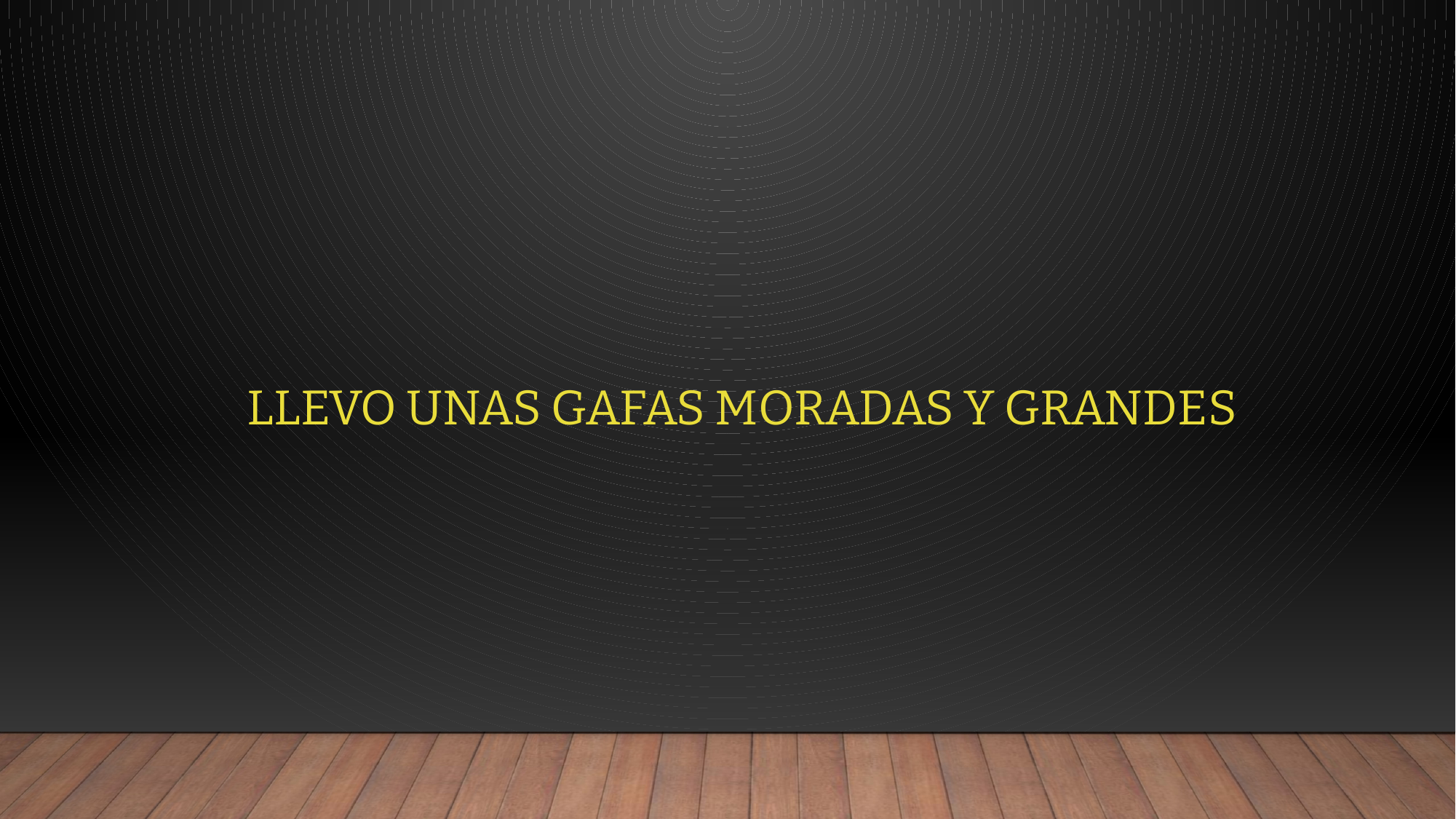

# Llevo unas gafas moradas y grandes